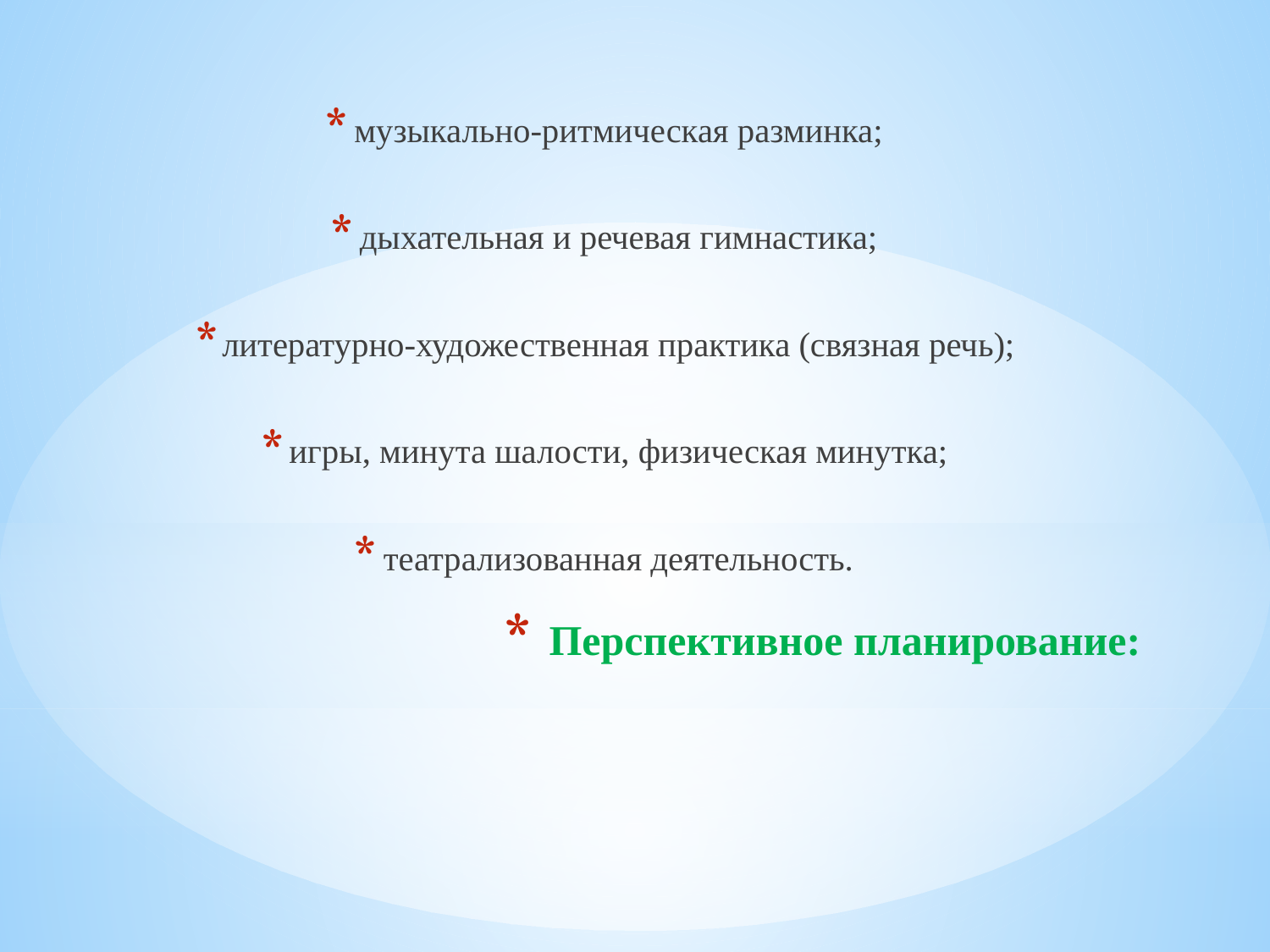

музыкально-ритмическая разминка;

дыхательная и речевая гимнастика;

литературно-художественная практика (связная речь);

игры, минута шалости, физическая минутка;

театрализованная деятельность.
# Перспективное планирование: